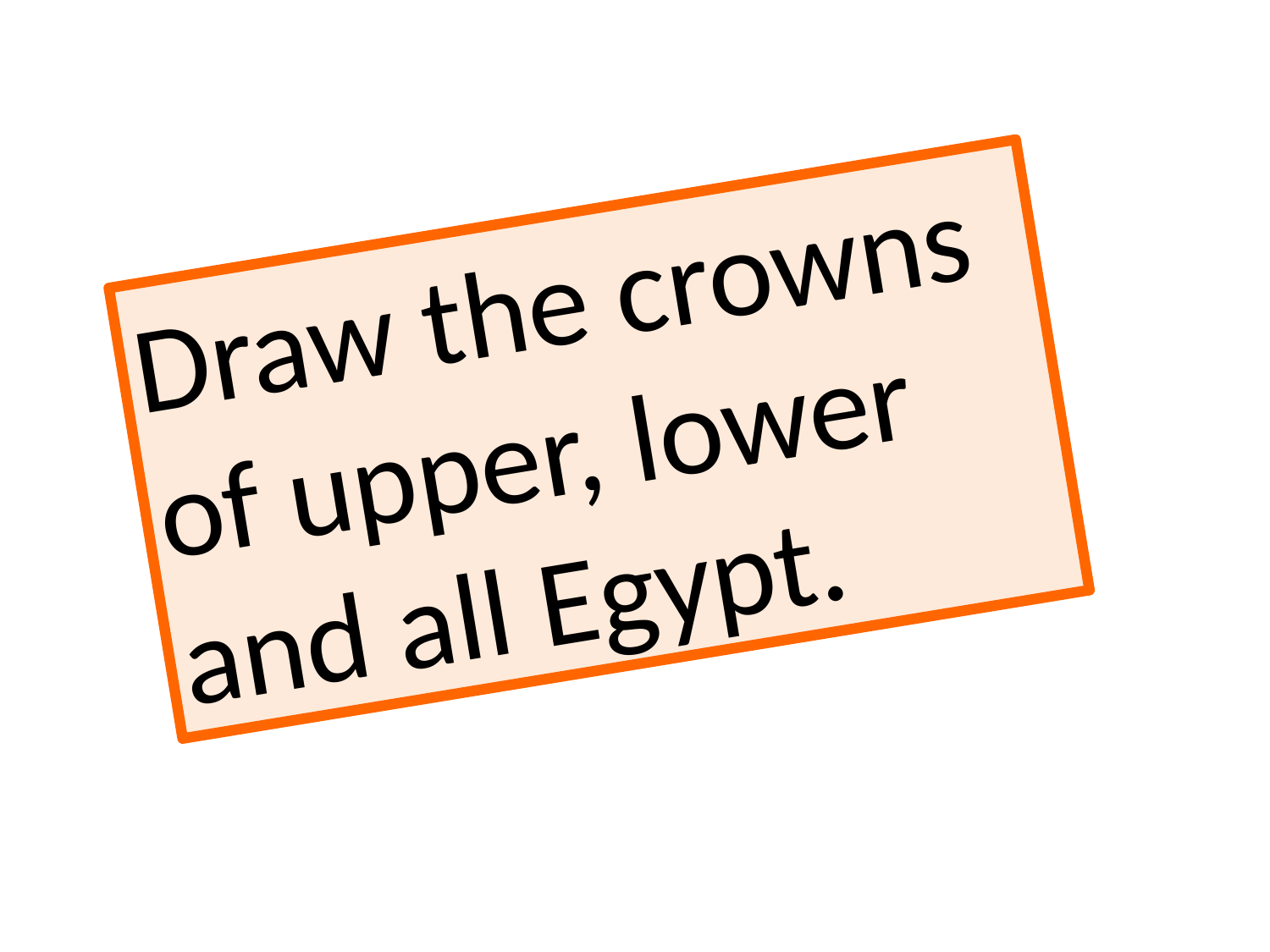

Draw the crowns of upper, lower and all Egypt.